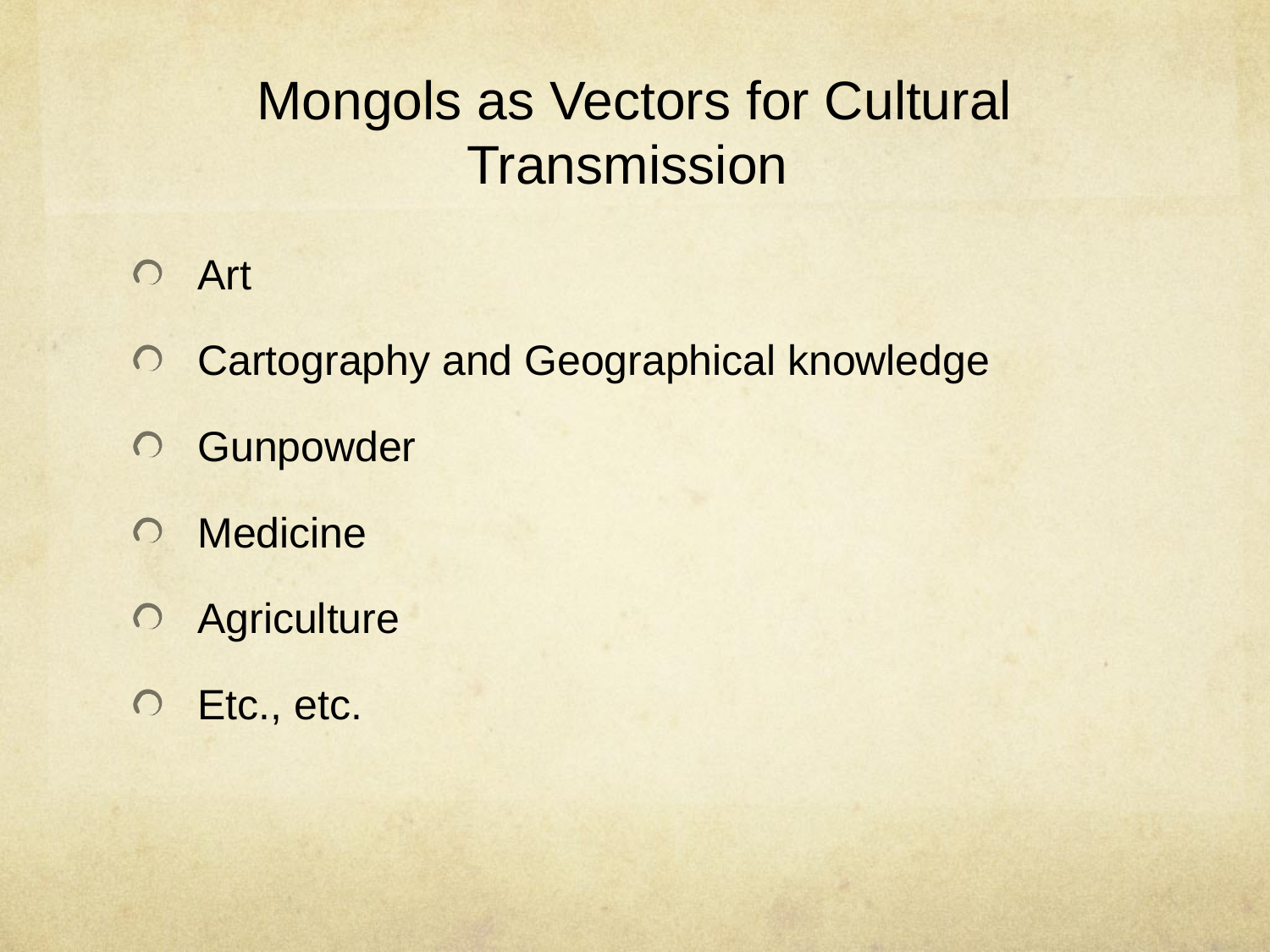

# Mongols as Vectors for Cultural Transmission
Art
Cartography and Geographical knowledge
Gunpowder
Medicine
Agriculture
Etc., etc.